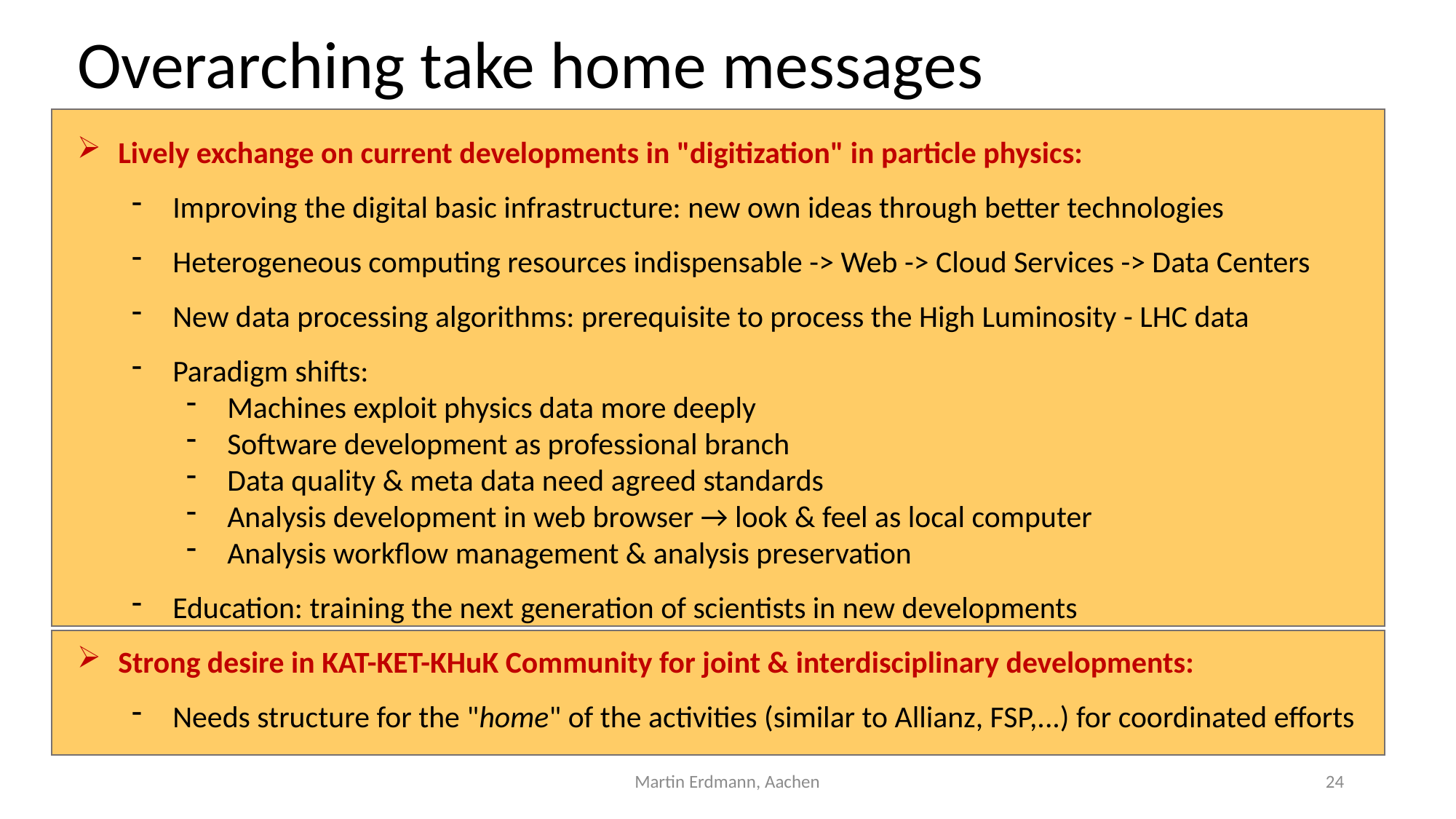

# Overarching take home messages

Lively exchange on current developments in "digitization" in particle physics:
Improving the digital basic infrastructure: new own ideas through better technologies
Heterogeneous computing resources indispensable -> Web -> Cloud Services -> Data Centers
New data processing algorithms: prerequisite to process the High Luminosity - LHC data
Paradigm shifts:
Machines exploit physics data more deeply
Software development as professional branch
Data quality & meta data need agreed standards
Analysis development in web browser → look & feel as local computer
Analysis workflow management & analysis preservation
Education: training the next generation of scientists in new developments
Strong desire in KAT-KET-KHuK Community for joint & interdisciplinary developments:
Needs structure for the "home" of the activities (similar to Allianz, FSP,...) for coordinated efforts

Martin Erdmann, Aachen
24